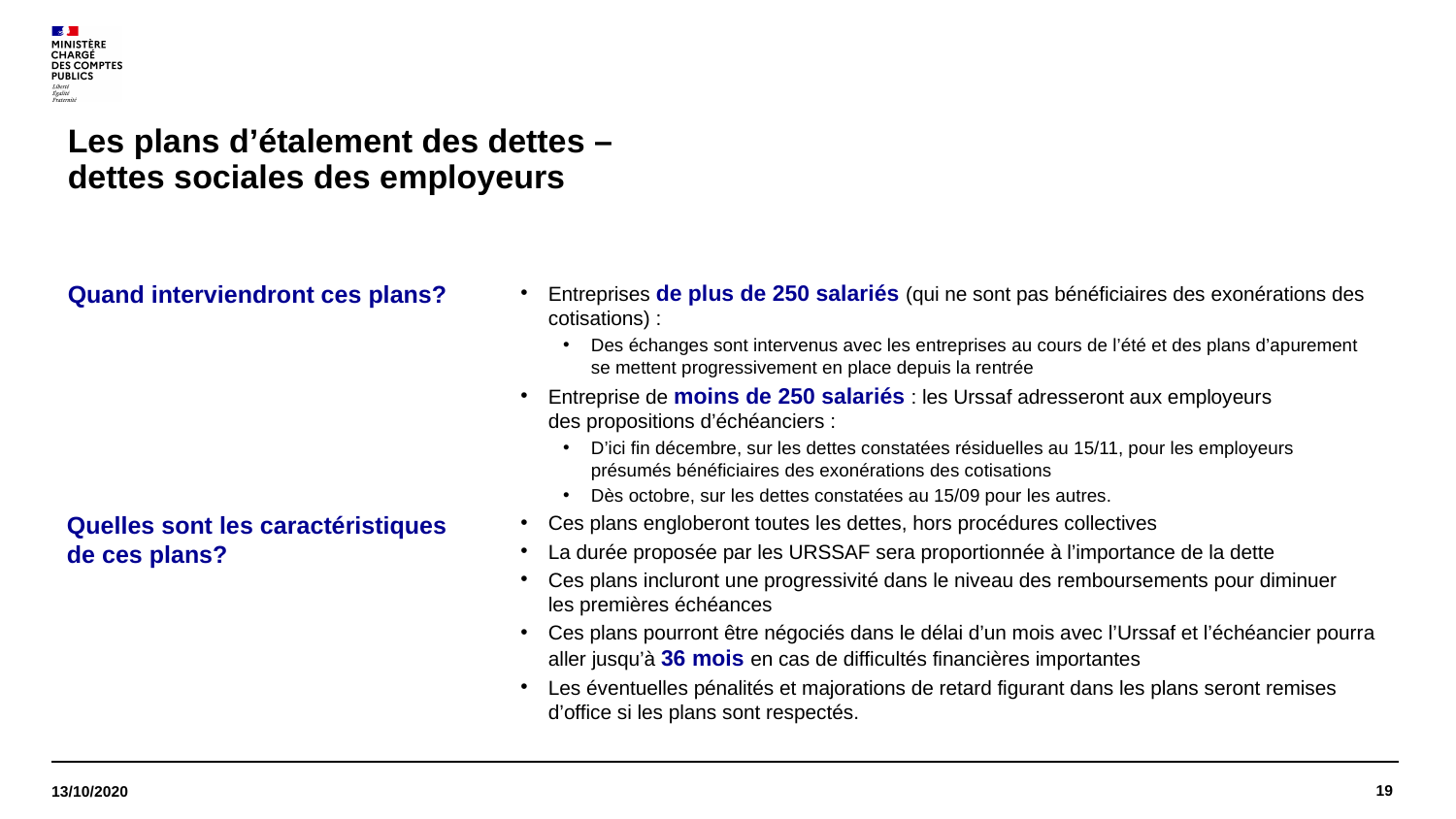

# Les plans d’étalement des dettes – dettes sociales des employeurs
Quand interviendront ces plans?
Entreprises de plus de 250 salariés (qui ne sont pas bénéficiaires des exonérations des cotisations) :
Des échanges sont intervenus avec les entreprises au cours de l’été et des plans d’apurement se mettent progressivement en place depuis la rentrée
Entreprise de moins de 250 salariés : les Urssaf adresseront aux employeurs
des propositions d’échéanciers :
D’ici fin décembre, sur les dettes constatées résiduelles au 15/11, pour les employeurs
présumés bénéficiaires des exonérations des cotisations
Dès octobre, sur les dettes constatées au 15/09 pour les autres.
Quelles sont les caractéristiques
de ces plans?
Ces plans engloberont toutes les dettes, hors procédures collectives
La durée proposée par les URSSAF sera proportionnée à l’importance de la dette
Ces plans incluront une progressivité dans le niveau des remboursements pour diminuer
les premières échéances
Ces plans pourront être négociés dans le délai d’un mois avec l’Urssaf et l’échéancier pourra aller jusqu’à 36 mois en cas de difficultés financières importantes
Les éventuelles pénalités et majorations de retard figurant dans les plans seront remises d’office si les plans sont respectés.
19
13/10/2020